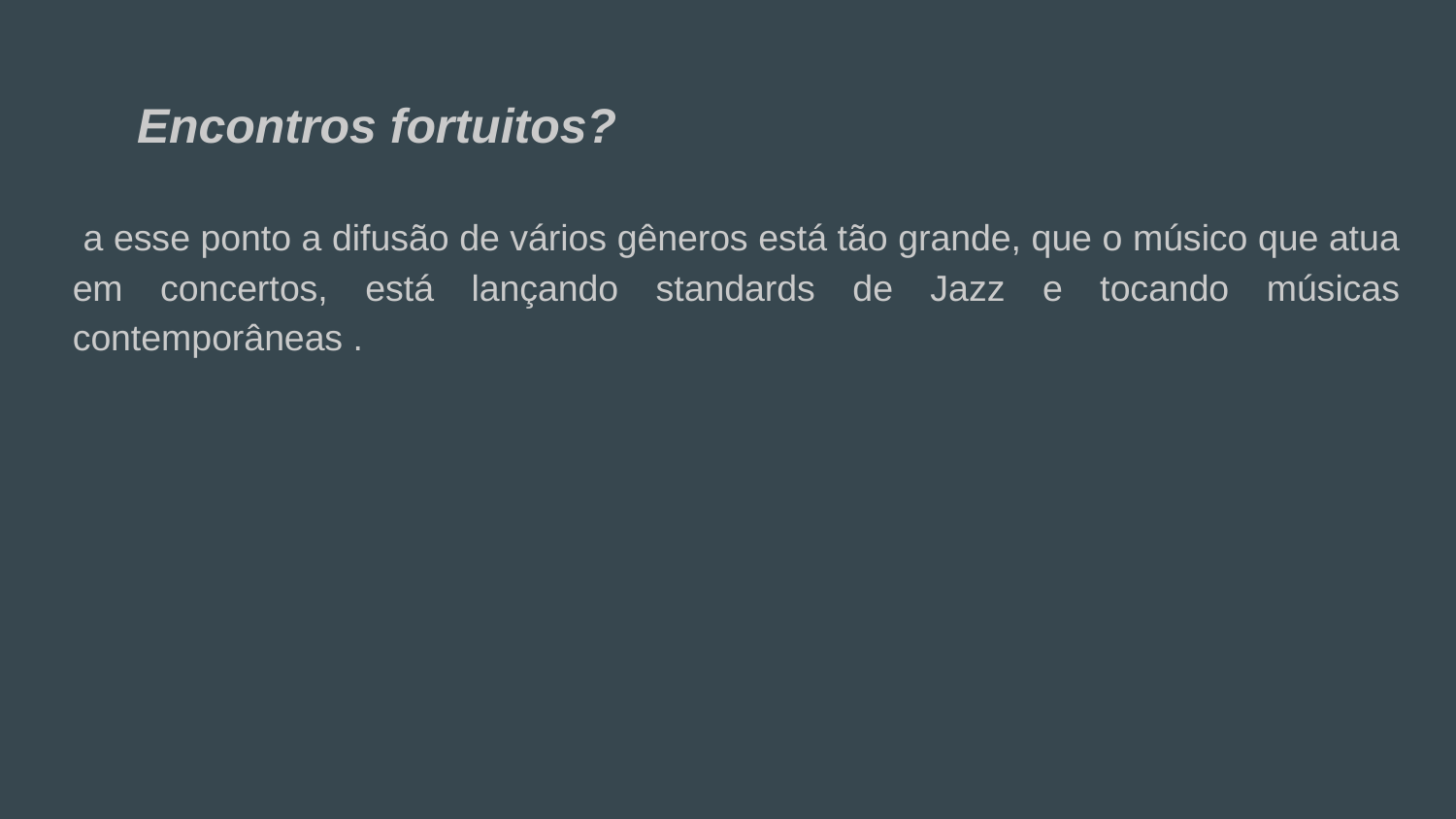

# Encontros fortuitos?
 a esse ponto a difusão de vários gêneros está tão grande, que o músico que atua em concertos, está lançando standards de Jazz e tocando músicas contemporâneas .